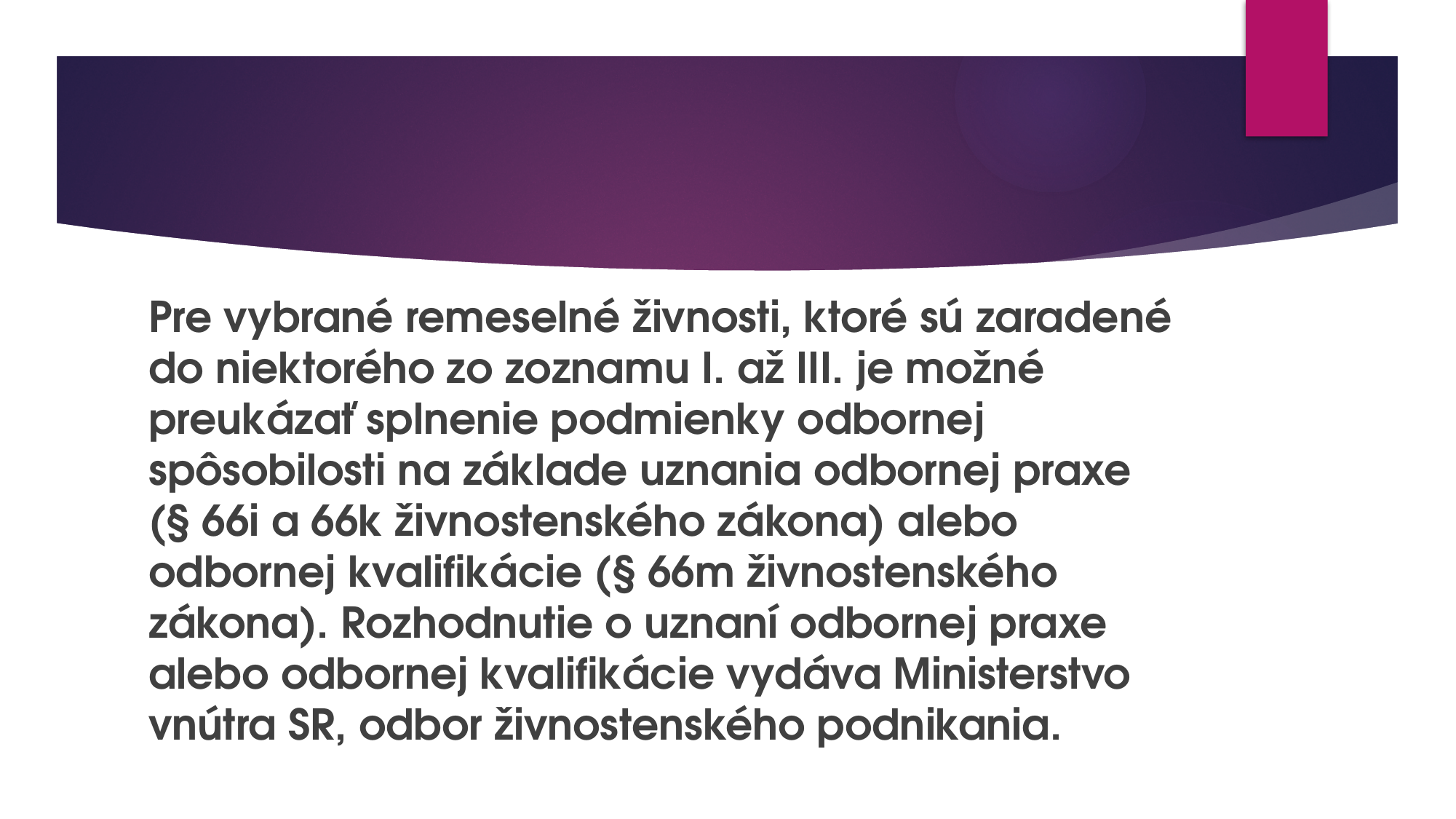

Pre vybrané remeselné živnosti, ktoré sú zaradené do niektorého zo zoznamu I. až III. je možné preukázať splnenie podmienky odbornej spôsobilosti na základe uznania odbornej praxe (§ 66i a 66k živnostenského zákona) alebo odbornej kvalifikácie (§ 66m živnostenského zákona). Rozhodnutie o uznaní odbornej praxe alebo odbornej kvalifikácie vydáva Ministerstvo vnútra SR, odbor živnostenského podnikania.